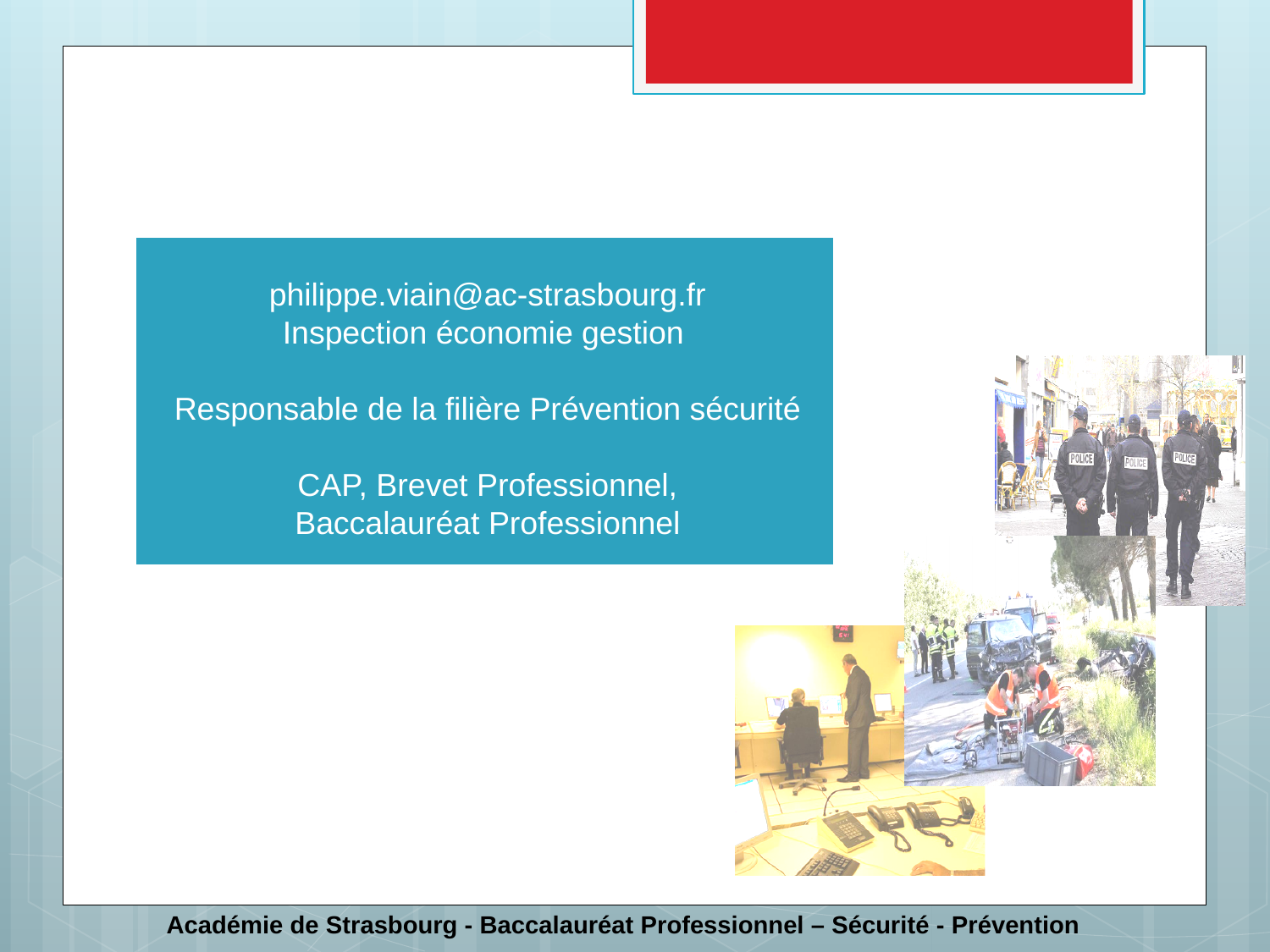

philippe.viain@ac-strasbourg.fr
Inspection économie gestion
Responsable de la filière Prévention sécurité

CAP, Brevet Professionnel,
Baccalauréat Professionnel